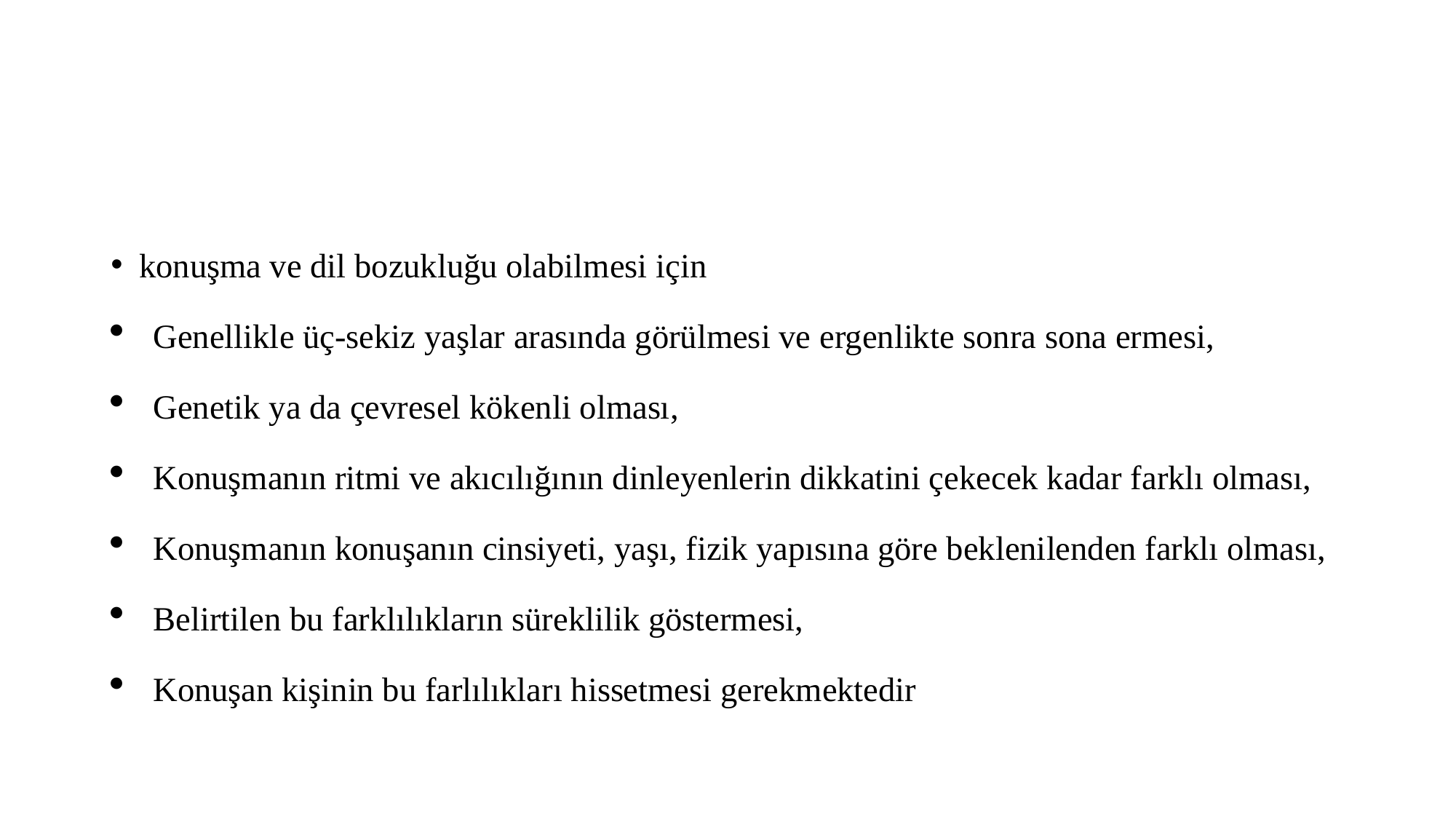

#
konuşma ve dil bozukluğu olabilmesi için
Genellikle üç-sekiz yaşlar arasında görülmesi ve ergenlikte sonra sona ermesi,
Genetik ya da çevresel kökenli olması,
Konuşmanın ritmi ve akıcılığının dinleyenlerin dikkatini çekecek kadar farklı olması,
Konuşmanın konuşanın cinsiyeti, yaşı, fizik yapısına göre beklenilenden farklı olması,
Belirtilen bu farklılıkların süreklilik göstermesi,
Konuşan kişinin bu farlılıkları hissetmesi gerekmektedir